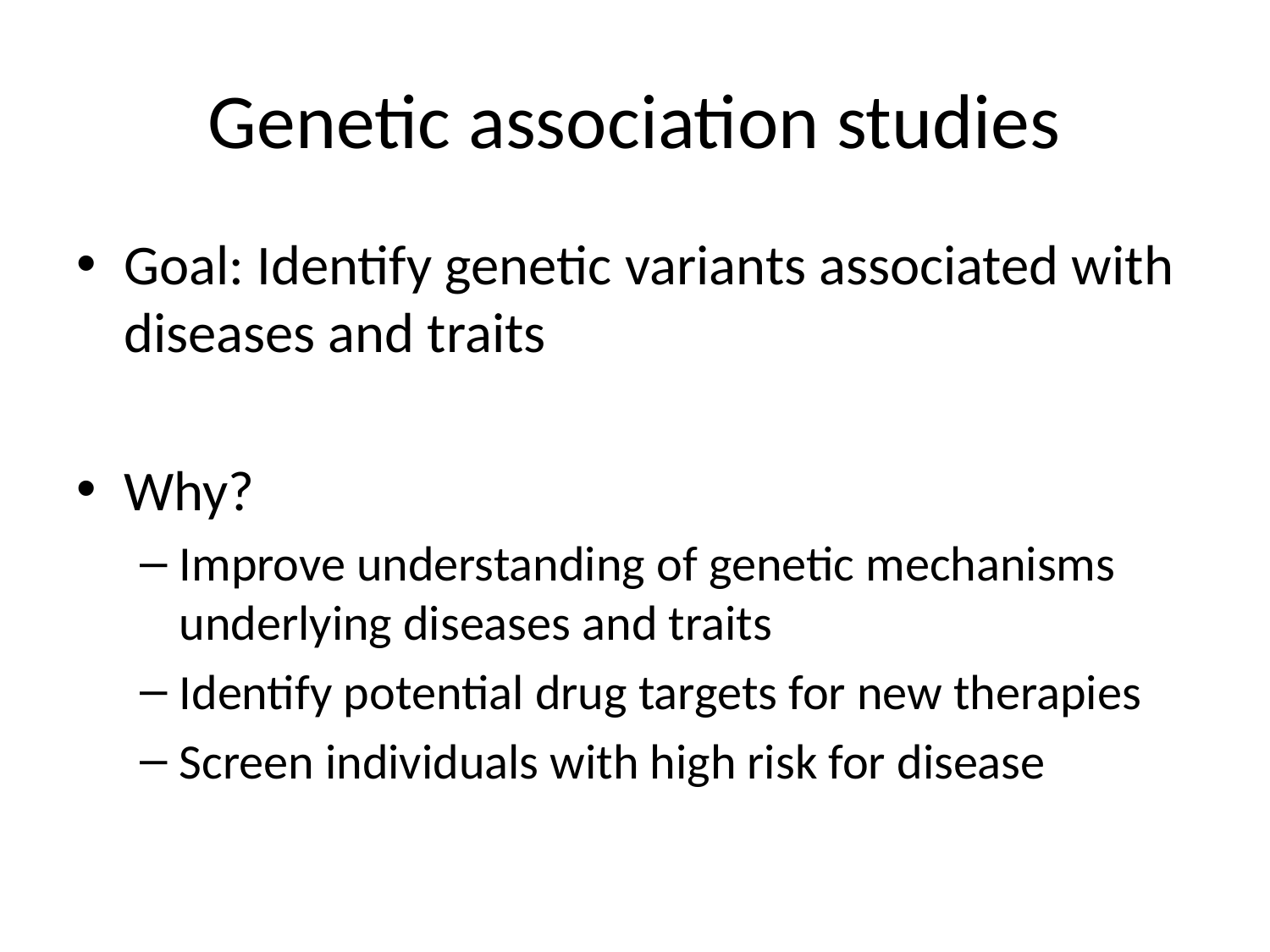

# Genetic association studies
Goal: Identify genetic variants associated with diseases and traits

Why?
Improve understanding of genetic mechanisms underlying diseases and traits
Identify potential drug targets for new therapies
Screen individuals with high risk for disease